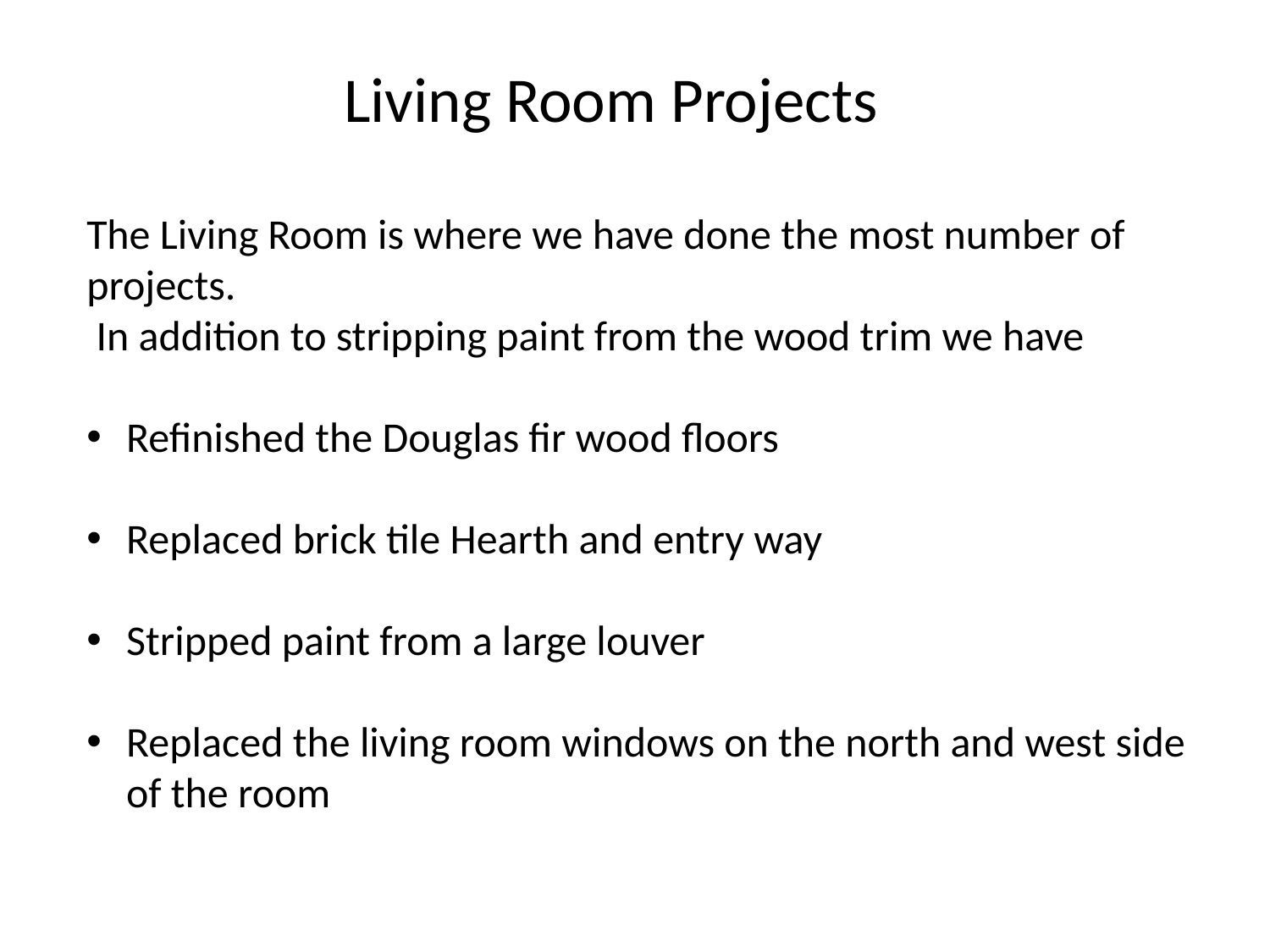

Living Room Projects
The Living Room is where we have done the most number of projects.
 In addition to stripping paint from the wood trim we have

Refinished the Douglas fir wood floors

Replaced brick tile Hearth and entry way

Stripped paint from a large louver

Replaced the living room windows on the north and west side of the room